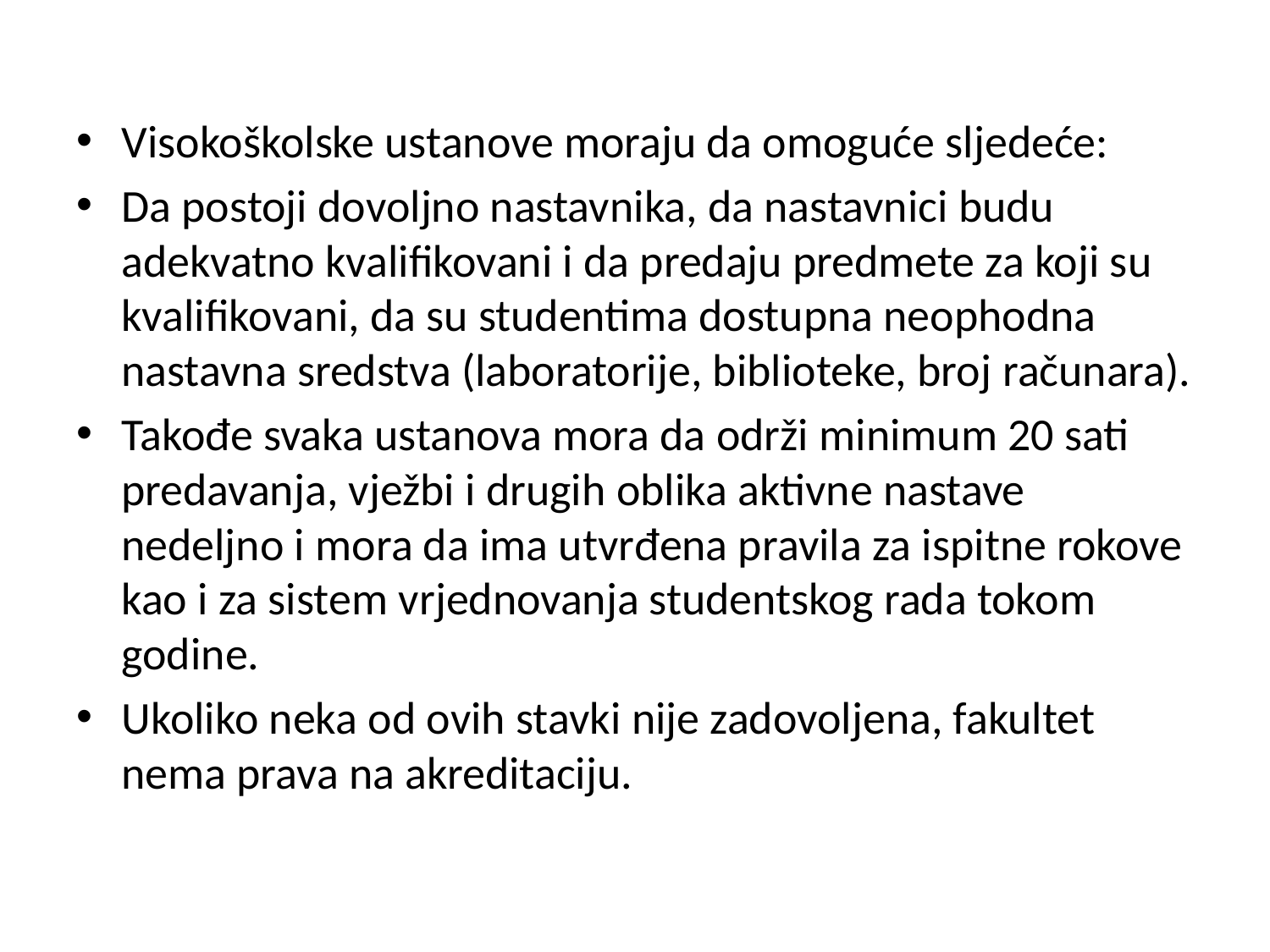

Visokoškolske ustanove moraju da omoguće sljedeće:
Da postoji dovoljno nastavnika, da nastavnici budu adekvatno kvalifikovani i da predaju predmete za koji su kvalifikovani, da su studentima dostupna neophodna nastavna sredstva (laboratorije, biblioteke, broj računara).
Takođe svaka ustanova mora da održi minimum 20 sati predavanja, vježbi i drugih oblika aktivne nastave nedeljno i mora da ima utvrđena pravila za ispitne rokove kao i za sistem vrjednovanja studentskog rada tokom godine.
Ukoliko neka od ovih stavki nije zadovoljena, fakultet nema prava na akreditaciju.